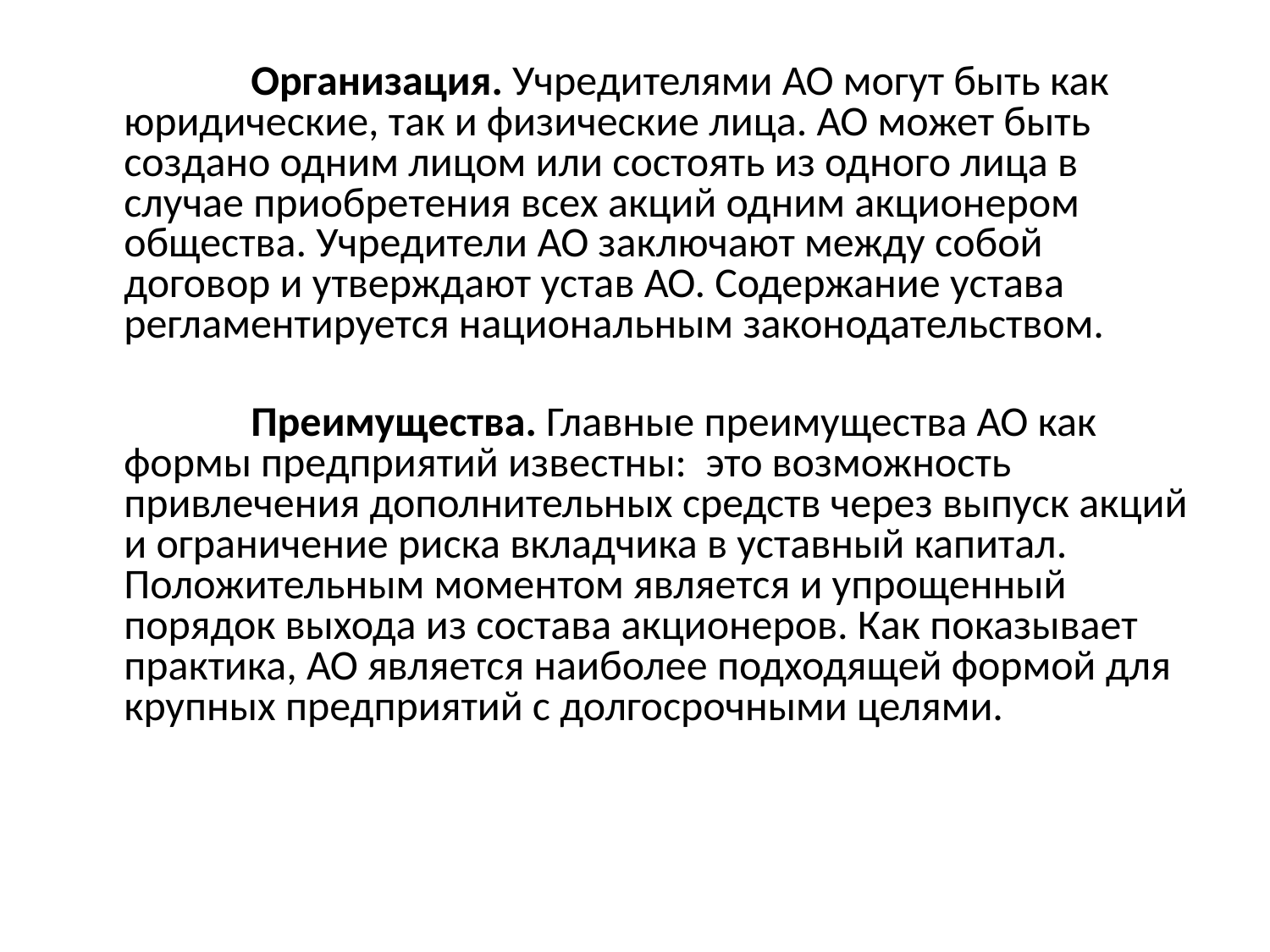

Организация. Учредителями АО могут быть как юридические, так и физические лица. АО может быть создано одним лицом или состоять из одного лица в случае приобретения всех акций одним акционером общества. Учредители АО заключают между собой договор и утверждают устав АО. Содержание устава регламентируется национальным законодательством.

		Преимущества. Главные преимущества АО как формы предприятий известны:  это возможность привлечения дополнительных средств через выпуск акций и ограничение риска вкладчика в уставный капитал. Положительным моментом является и упрощенный порядок выхода из состава акционеров. Как показывает практика, АО является наиболее подходящей формой для крупных предприятий с долгосрочными целями.